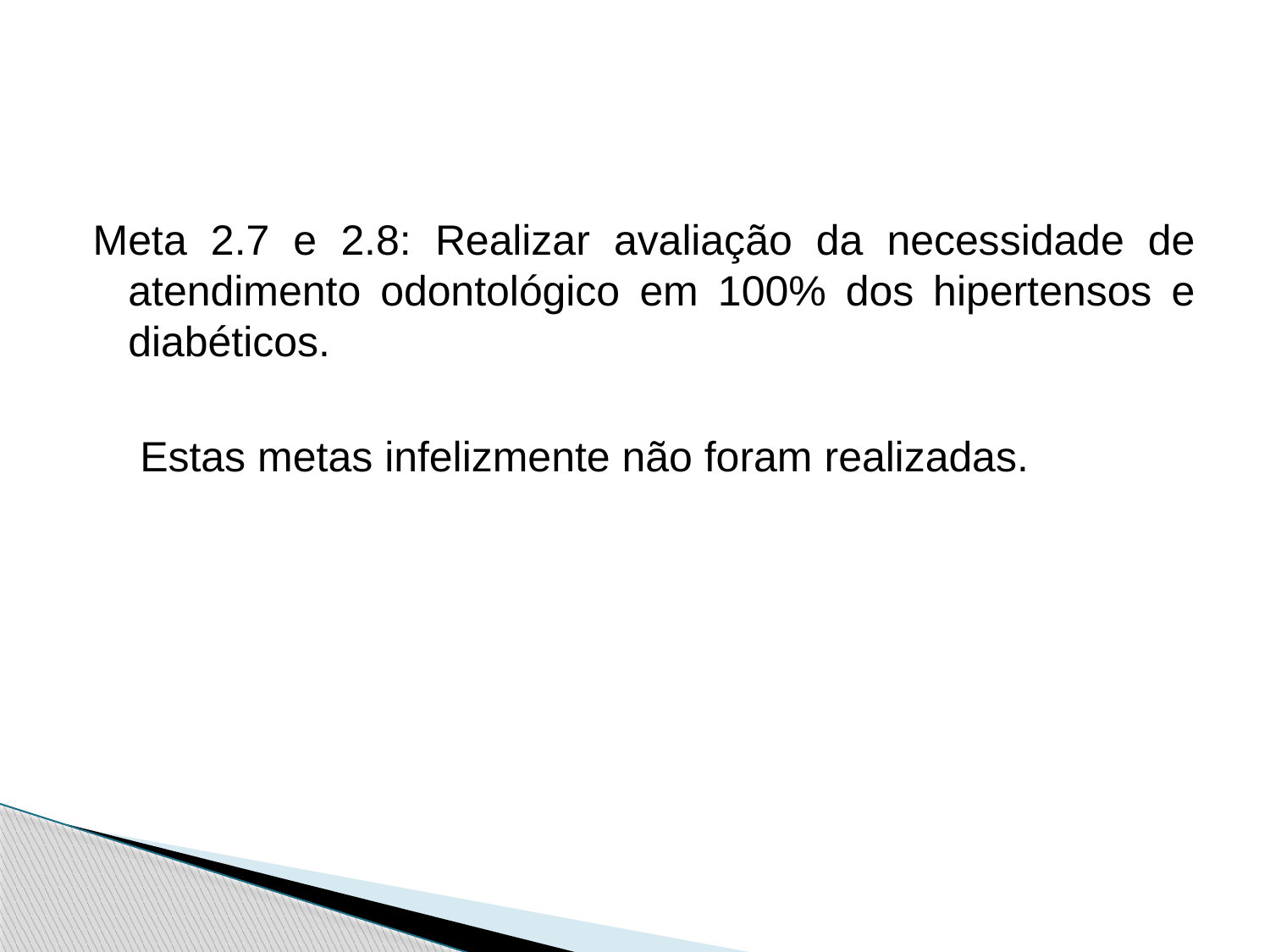

Meta 2.7 e 2.8: Realizar avaliação da necessidade de atendimento odontológico em 100% dos hipertensos e diabéticos.

    Estas metas infelizmente não foram realizadas.